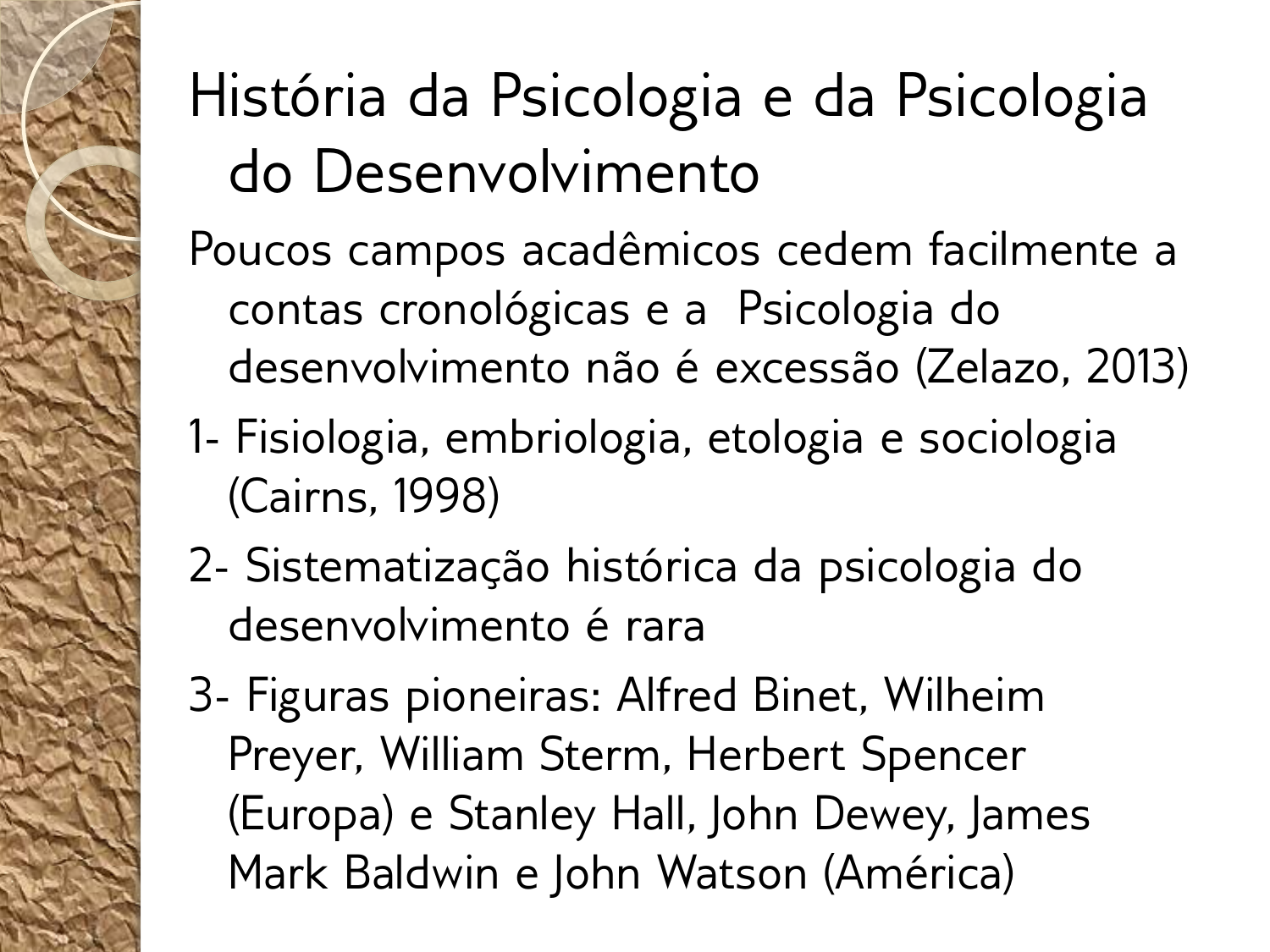

História da Psicologia e da Psicologia do Desenvolvimento
Poucos campos acadêmicos cedem facilmente a contas cronológicas e a  Psicologia do desenvolvimento não é excessão (Zelazo, 2013)
1- Fisiologia, embriologia, etologia e sociologia (Cairns, 1998)
2- Sistematização histórica da psicologia do desenvolvimento é rara
3- Figuras pioneiras: Alfred Binet, Wilheim Preyer, William Sterm, Herbert Spencer (Europa) e Stanley Hall, John Dewey, James Mark Baldwin e John Watson (América)